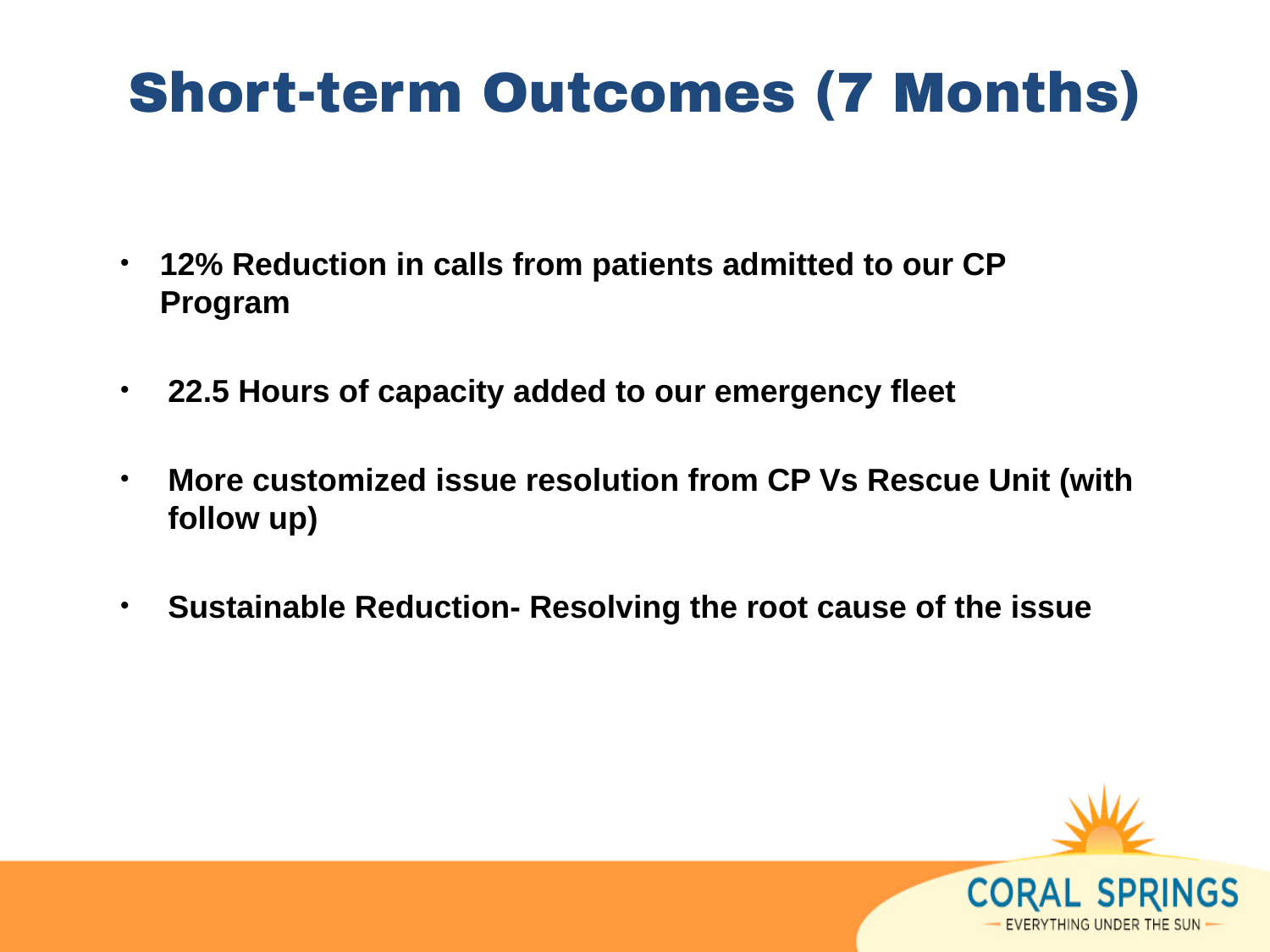

# Short-term Outcomes (7 Months)
12% Reduction in calls from patients admitted to our CP Program

22.5 Hours of capacity added to our emergency fleet

More customized issue resolution from CP Vs Rescue Unit (with follow up)

Sustainable Reduction- Resolving the root cause of the issue